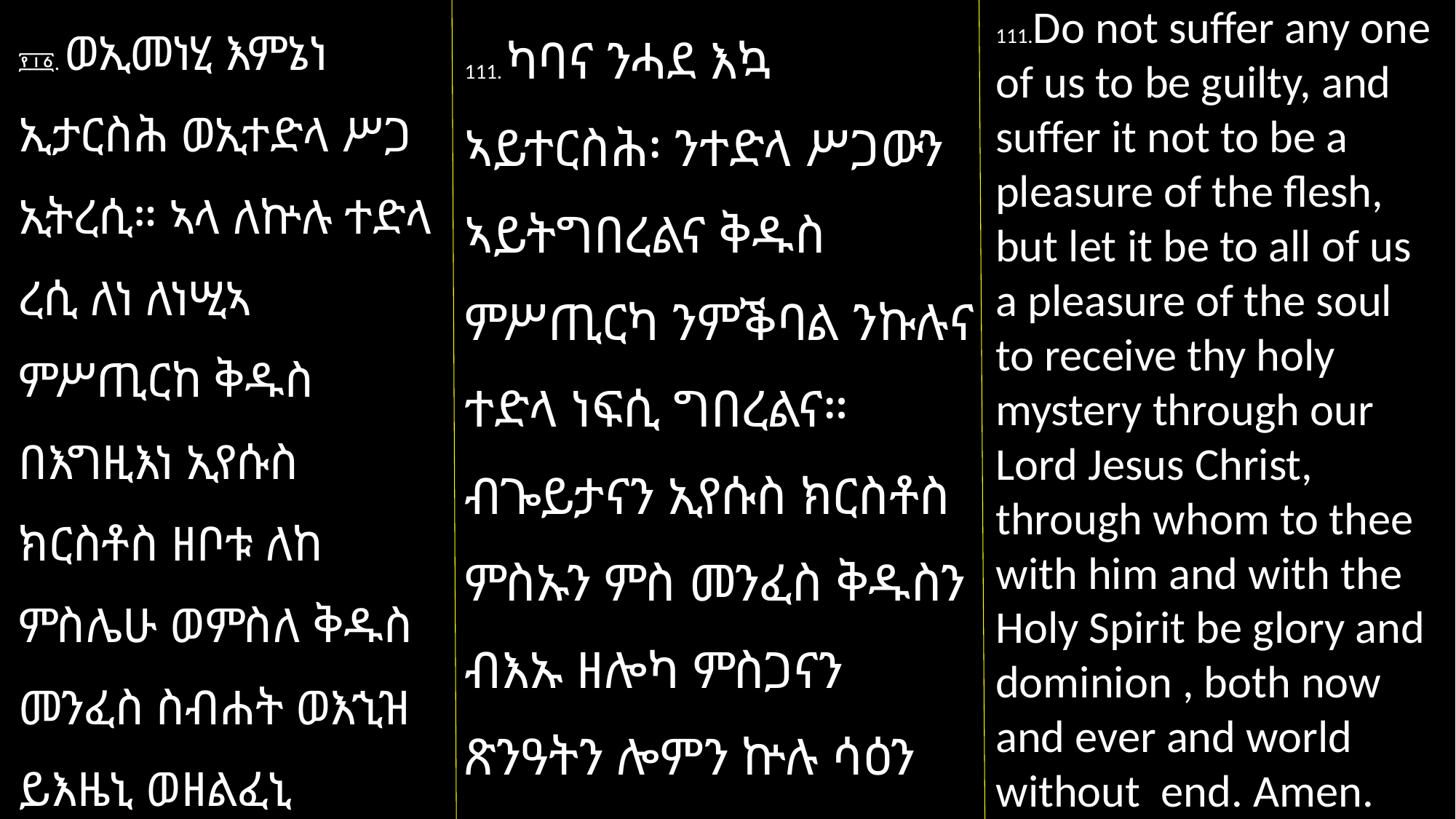

፻፲፩. ወኢመነሂ እምኔነ ኢታርስሕ ወኢተድላ ሥጋ ኢትረሲ። ኣላ ለኵሉ ተድላ ረሲ ለነ ለነሢኣ ምሥጢርከ ቅዱስ በእግዚእነ ኢየሱስ ክርስቶስ ዘቦቱ ለከ ምስሌሁ ወምስለ ቅዱስ መንፈስ ስብሐት ወእኂዝ ይእዜኒ ወዘልፈኒ ወለዓለም ዓለም ኣሜን።

111.Do not suffer any one of us to be guilty, and suffer it not to be a pleasure of the flesh, but let it be to all of us a pleasure of the soul to receive thy holy mystery through our Lord Jesus Christ, through whom to thee with him and with the Holy Spirit be glory and dominion , both now and ever and world without  end. Amen.
111. ካባና ንሓደ እኳ ኣይተርስሕ፡ ንተድላ ሥጋውን ኣይትግበረልና ቅዱስ ምሥጢርካ ንምቕባል ንኩሉና ተድላ ነፍሲ ግበረልና። ብጐይታናን ኢየሱስ ክርስቶስ ምስኡን ምስ መንፈስ ቅዱስን ብእኡ ዘሎካ ምስጋናን ጽንዓትን ሎምን ኵሉ ሳዕን ንዘለዓለም ዓለም ኣሜን።